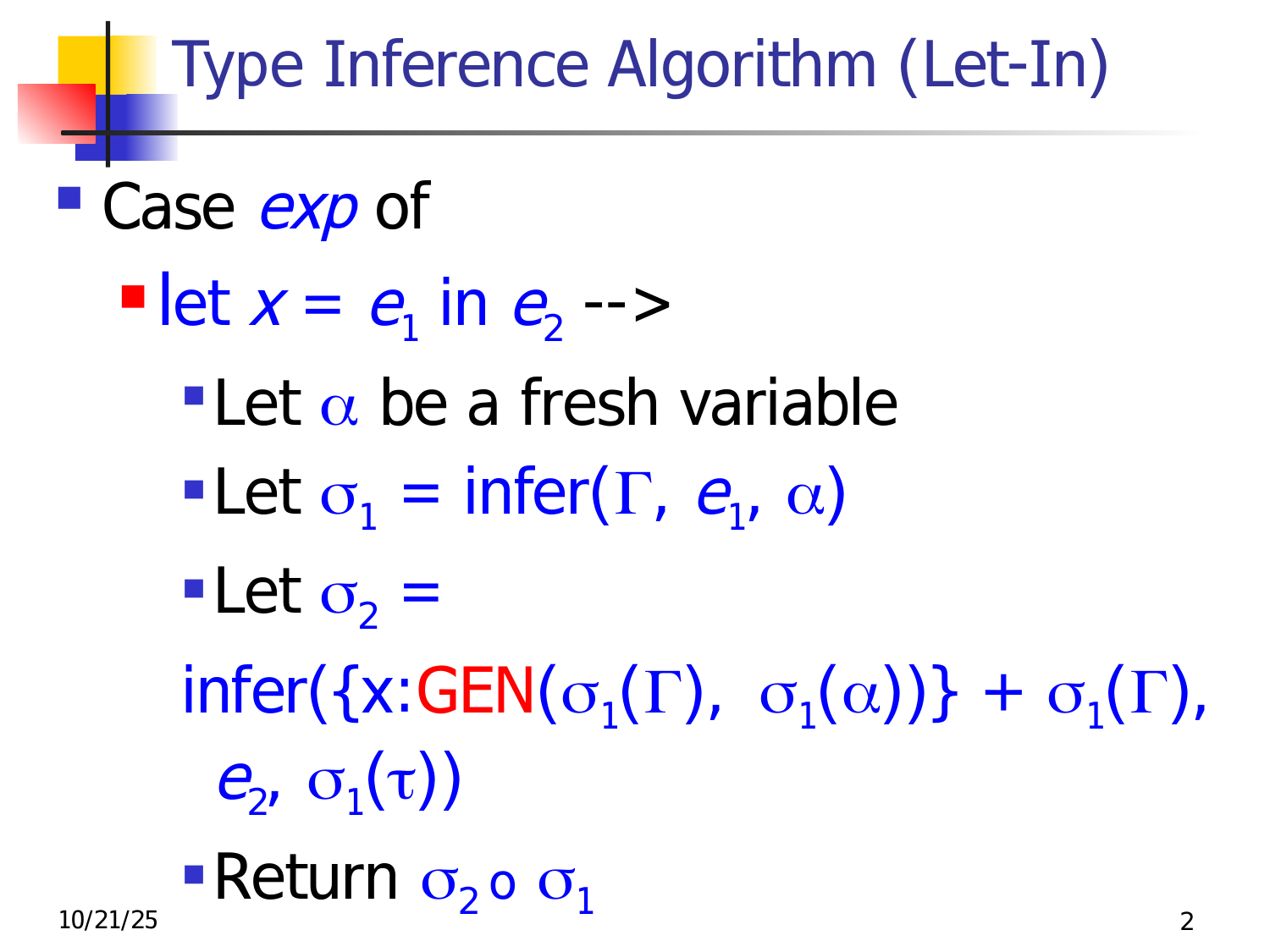

# Type Inference Algorithm (Let-In)
Case exp of
let x = e1 in e2 -->
Let α be a fresh variable
Let σ1 = infer(Γ, e1, α)
Let σ2 =
infer({x:GEN(σ1(Γ), σ1(α))} + σ1(Γ), e2, σ1(τ))
Return σ2 o σ1
10/21/25
2